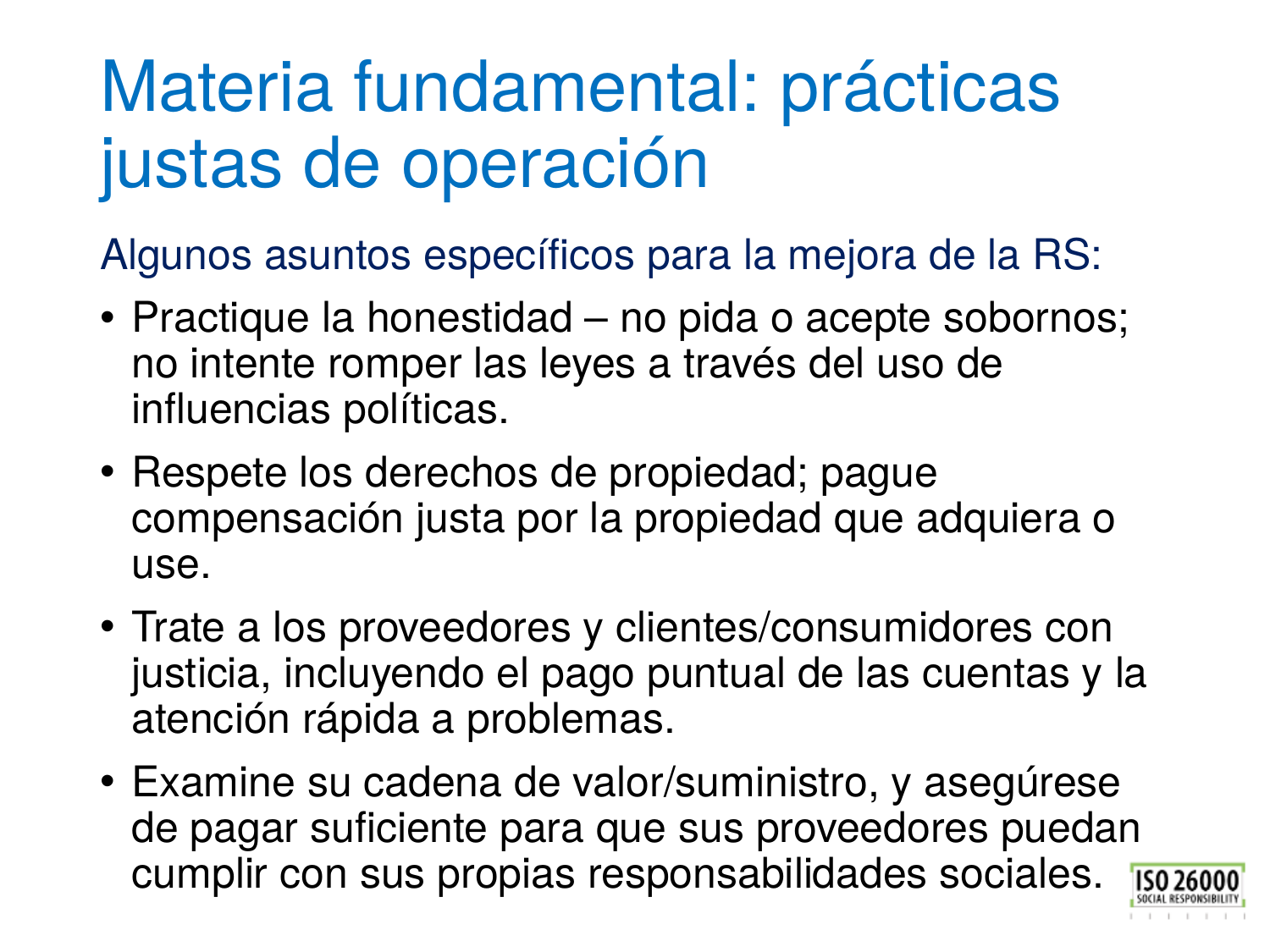

# Materia fundamental: prácticas justas de operación
Algunos asuntos específicos para la mejora de la RS:
Practique la honestidad – no pida o acepte sobornos; no intente romper las leyes a través del uso de influencias políticas.
Respete los derechos de propiedad; pague compensación justa por la propiedad que adquiera o use.
Trate a los proveedores y clientes/consumidores con justicia, incluyendo el pago puntual de las cuentas y la atención rápida a problemas.
Examine su cadena de valor/suministro, y asegúrese de pagar suficiente para que sus proveedores puedan cumplir con sus propias responsabilidades sociales.